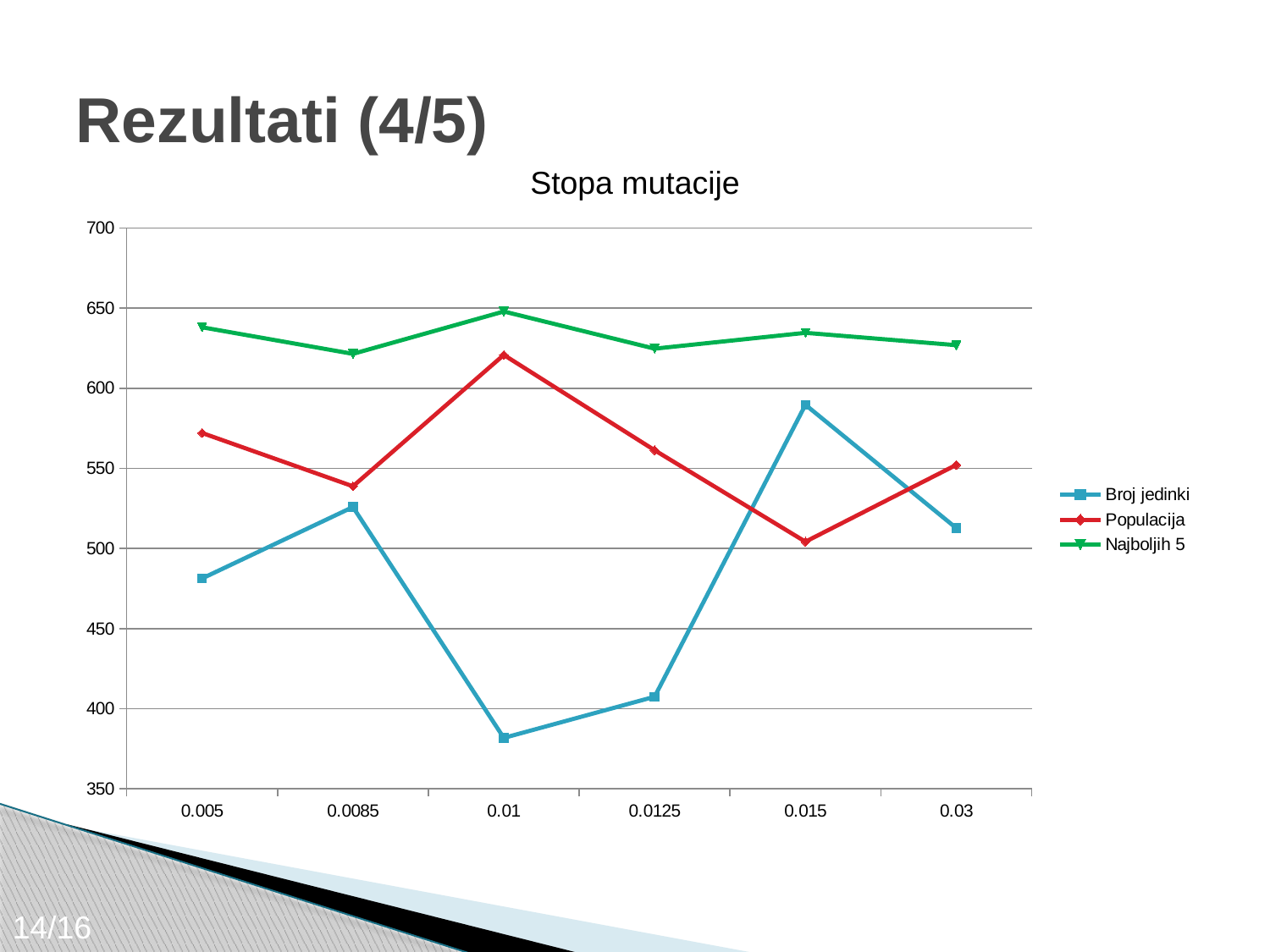

# Rezultati (4/5)
Stopa mutacije

### Chart

| Category |  |  |  |
|---|---|---|---|
| 0.005 | 481.3 | 572.1 | 638.049 |
| 0.0085 | 525.9 | 538.819 | 621.4499999999996 |
| 0.01 | 381.8 | 620.8009999999995 | 647.896 |
| 0.0125 | 407.5 | 561.3509999999995 | 624.698 |
| 0.015 | 589.7 | 504.20699999999965 | 634.5925 |
| 0.03 | 512.7 | 552.221 | 626.8885 |
14/16